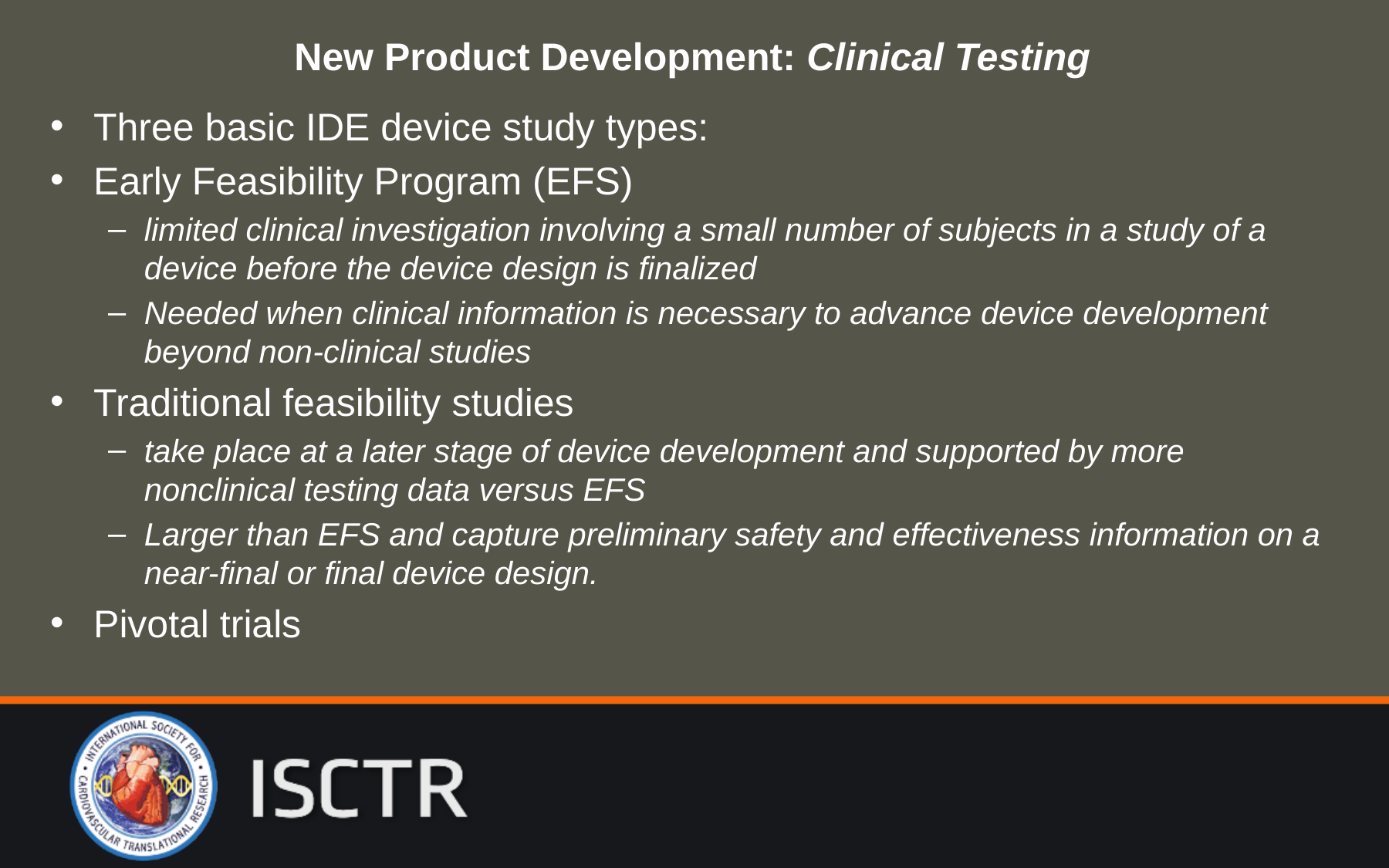

# New Product Development: Clinical Testing
Three basic IDE device study types:
Early Feasibility Program (EFS)
limited clinical investigation involving a small number of subjects in a study of a device before the device design is finalized
Needed when clinical information is necessary to advance device development beyond non-clinical studies
Traditional feasibility studies
take place at a later stage of device development and supported by more nonclinical testing data versus EFS
Larger than EFS and capture preliminary safety and effectiveness information on a near-final or final device design.
Pivotal trials